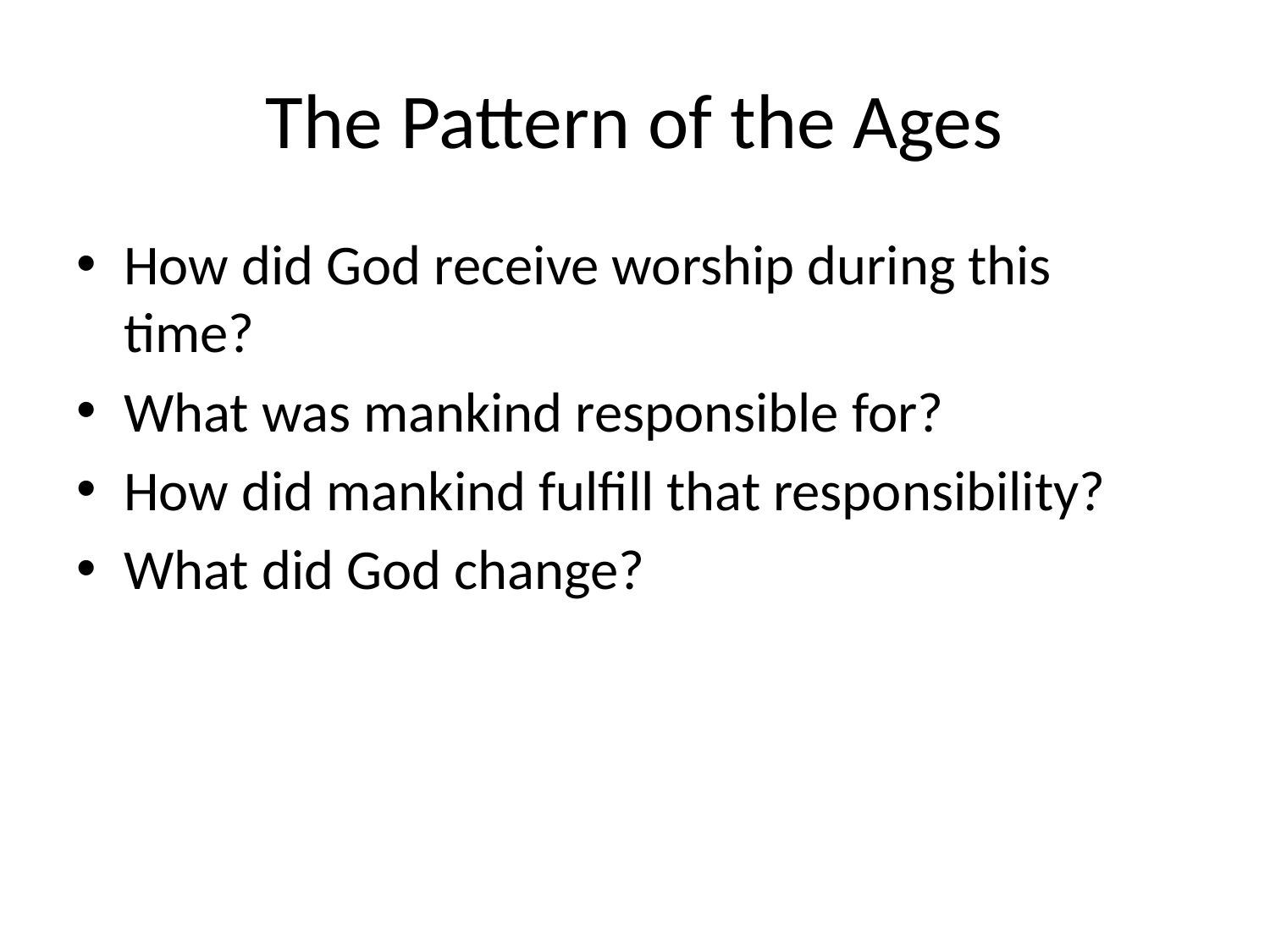

# The Pattern of the Ages
How did God receive worship during this time?
What was mankind responsible for?
How did mankind fulfill that responsibility?
What did God change?